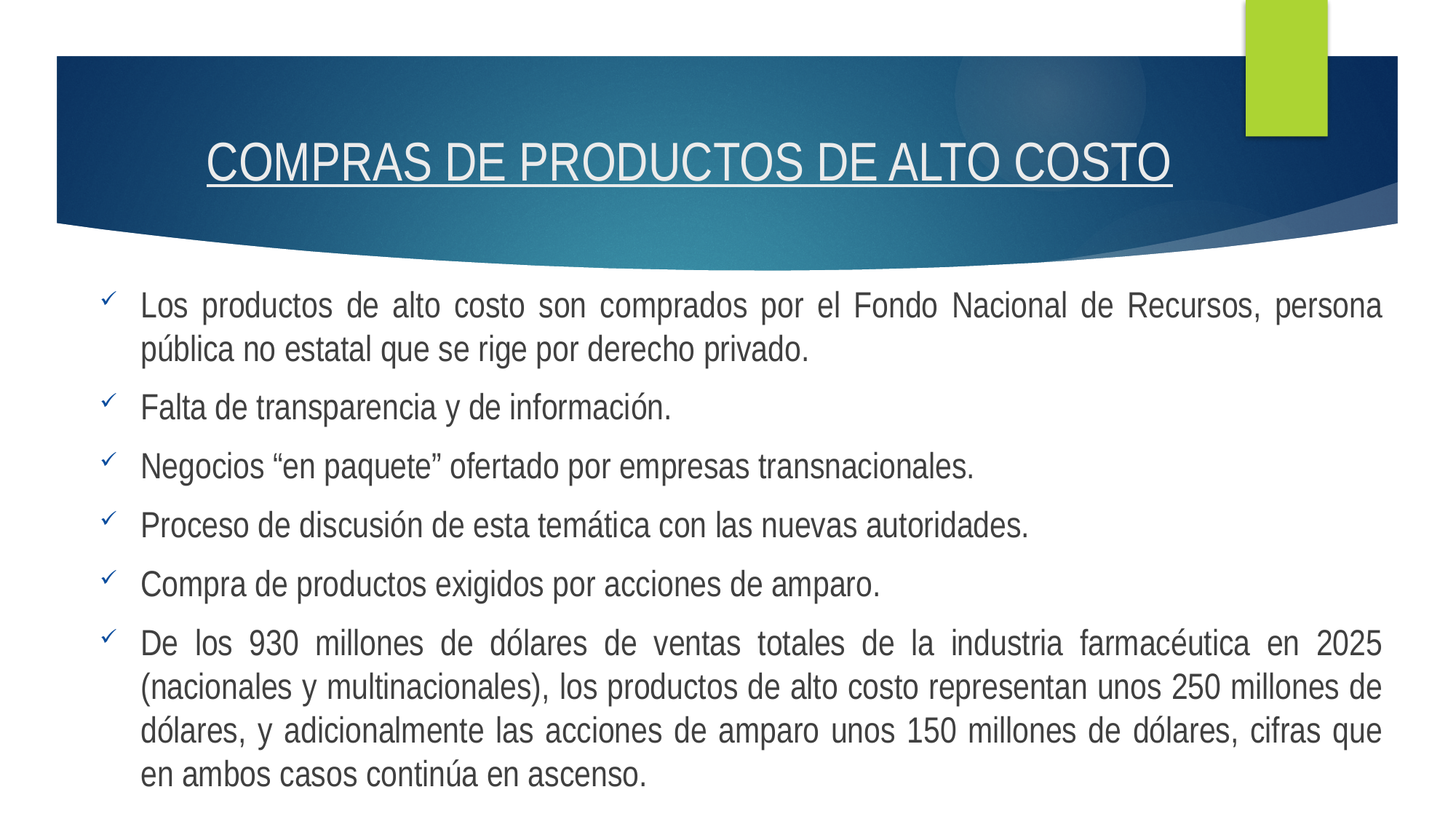

# COMPRAS DE PRODUCTOS DE ALTO COSTO
Los productos de alto costo son comprados por el Fondo Nacional de Recursos, persona pública no estatal que se rige por derecho privado.
Falta de transparencia y de información.
Negocios “en paquete” ofertado por empresas transnacionales.
Proceso de discusión de esta temática con las nuevas autoridades.
Compra de productos exigidos por acciones de amparo.
De los 930 millones de dólares de ventas totales de la industria farmacéutica en 2025 (nacionales y multinacionales), los productos de alto costo representan unos 250 millones de dólares, y adicionalmente las acciones de amparo unos 150 millones de dólares, cifras que en ambos casos continúa en ascenso.